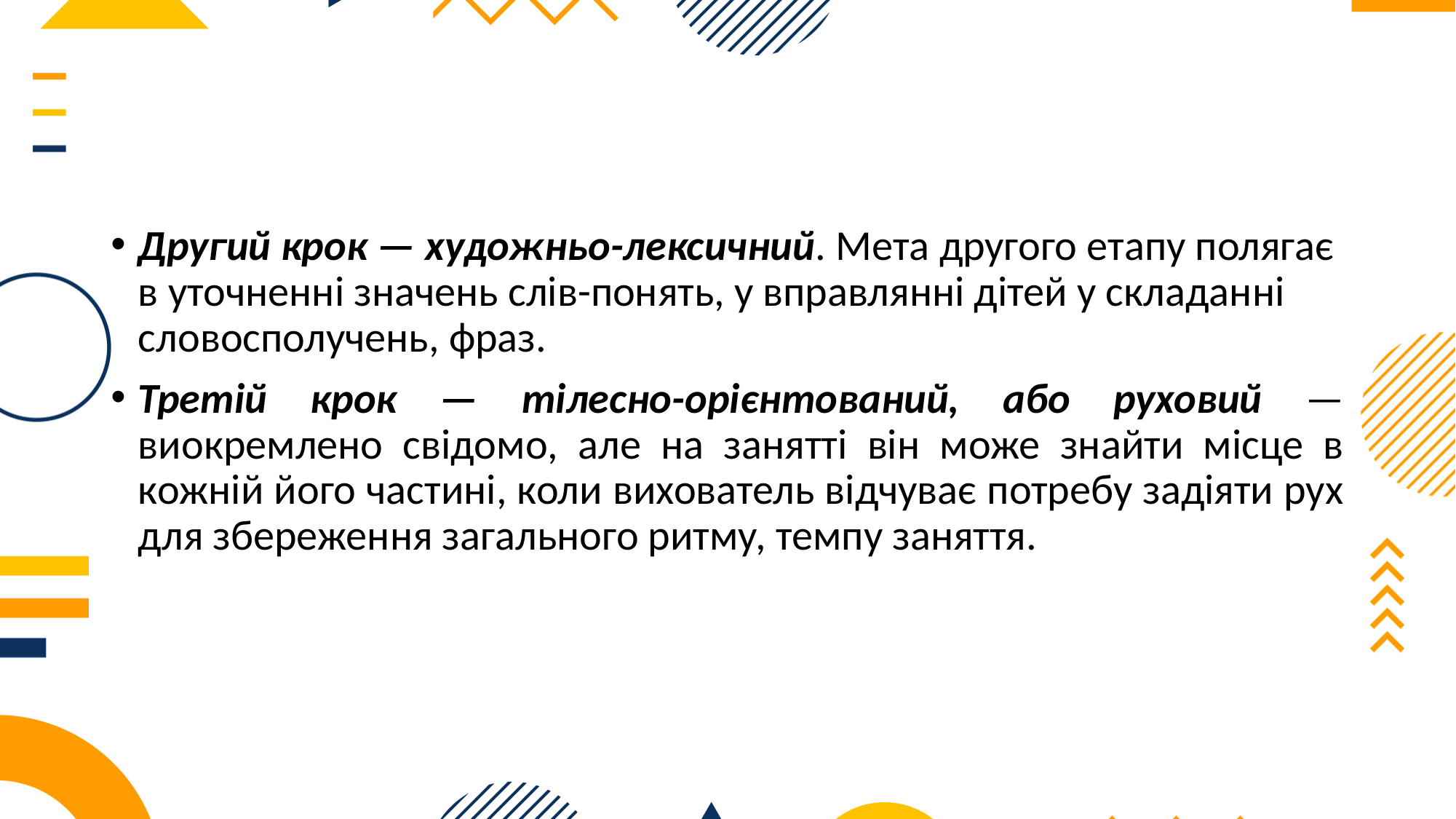

Другий крок — художньо-лексичний. Мета другого етапу полягає в уточненні значень слів-понять, у вправлянні дітей у складанні словосполучень, фраз.
Третій крок — тілесно-орієнтований, або руховий — виокремлено свідомо, але на занятті він може знайти місце в кожній його частині, коли вихователь відчуває потребу задіяти рух для збереження загального ритму, темпу заняття.